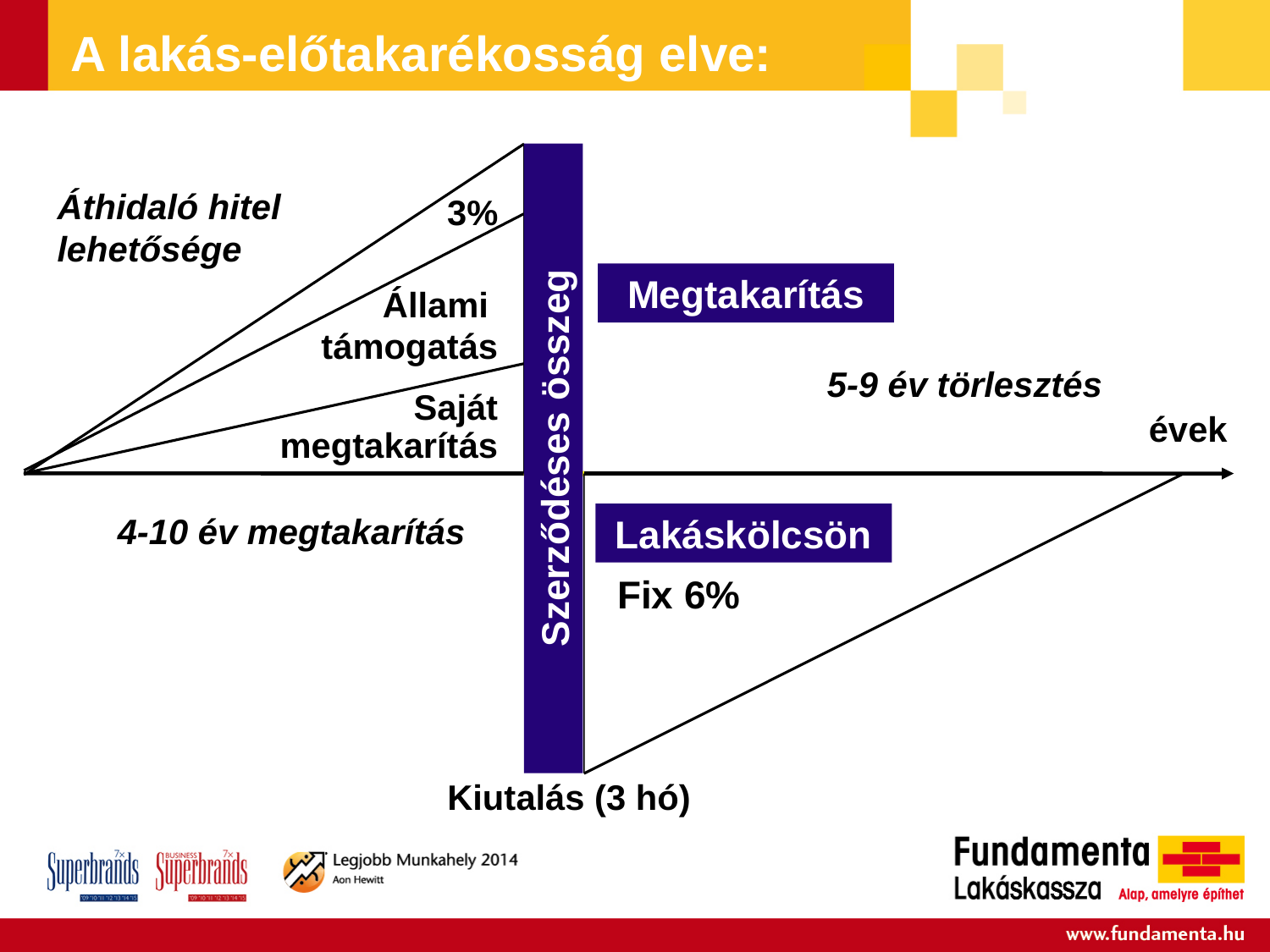

A lakás-előtakarékosság elve:

Áthidaló hitel lehetősége
3%

Megtakarítás
Állami
támogatás
5-9 év törlesztés

Saját megtakarítás
évek
Szerződéses összeg

4-10 év megtakarítás
Lakáskölcsön
Fix 6%
Kiutalás (3 hó)